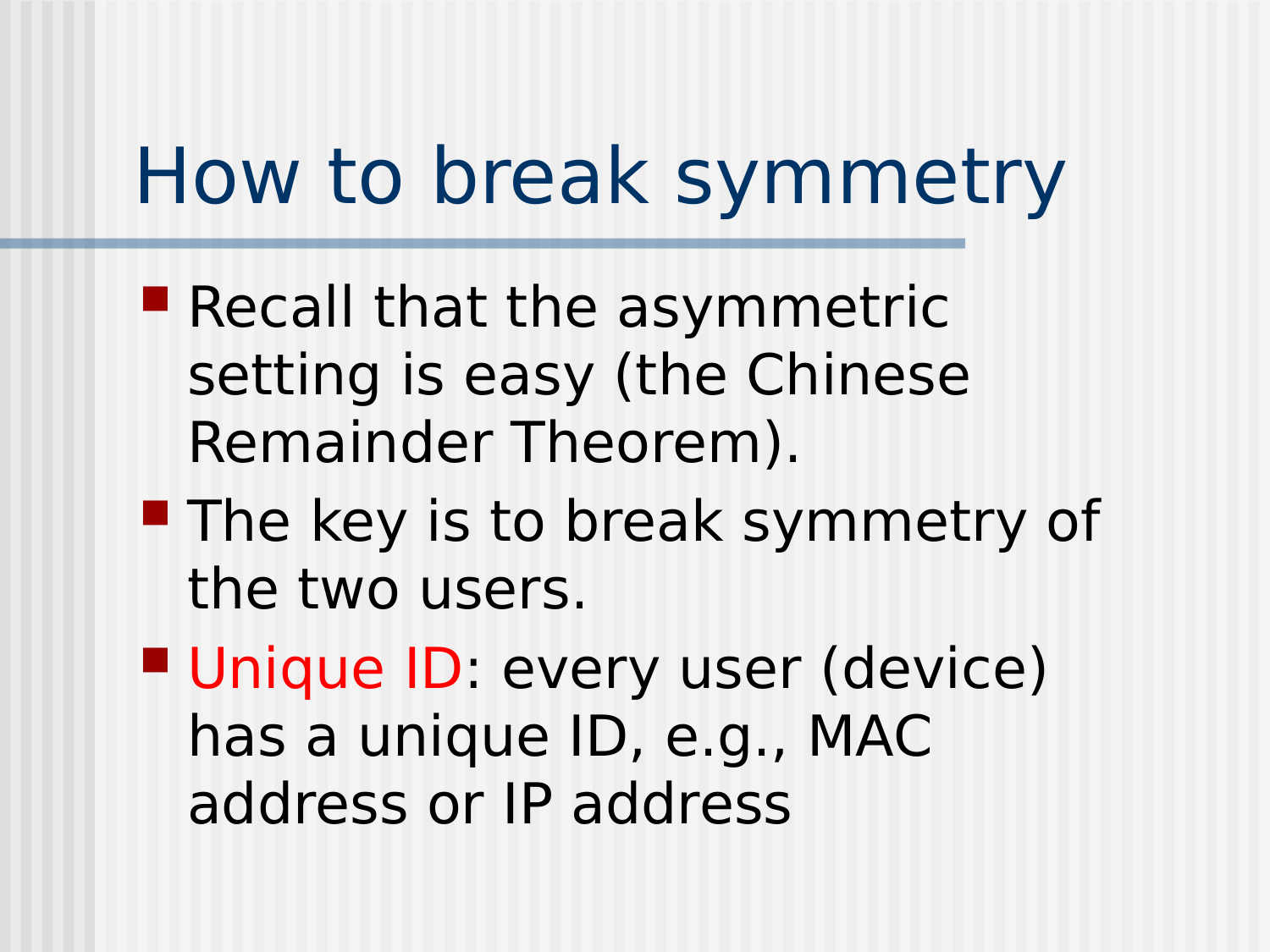

# How to break symmetry
Recall that the asymmetric setting is easy (the Chinese Remainder Theorem).
The key is to break symmetry of the two users.
Unique ID: every user (device) has a unique ID, e.g., MAC address or IP address